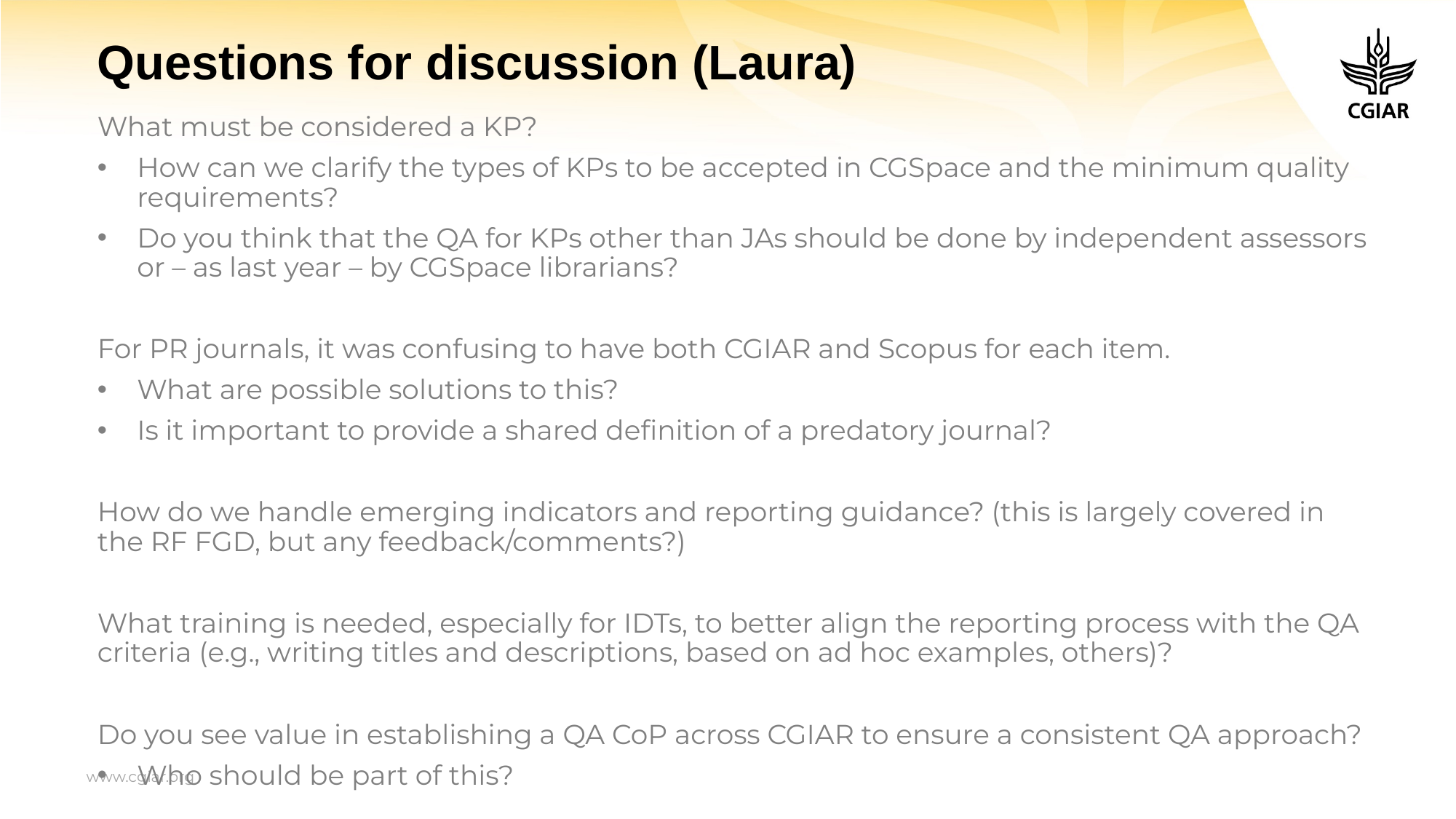

# Questions for discussion (Laura)
What must be considered a KP?
How can we clarify the types of KPs to be accepted in CGSpace and the minimum quality requirements?
Do you think that the QA for KPs other than JAs should be done by independent assessors or – as last year – by CGSpace librarians?

For PR journals, it was confusing to have both CGIAR and Scopus for each item.
What are possible solutions to this?
Is it important to provide a shared definition of a predatory journal?

How do we handle emerging indicators and reporting guidance? (this is largely covered in the RF FGD, but any feedback/comments?)

What training is needed, especially for IDTs, to better align the reporting process with the QA criteria (e.g., writing titles and descriptions, based on ad hoc examples, others)?

Do you see value in establishing a QA CoP across CGIAR to ensure a consistent QA approach?
Who should be part of this?